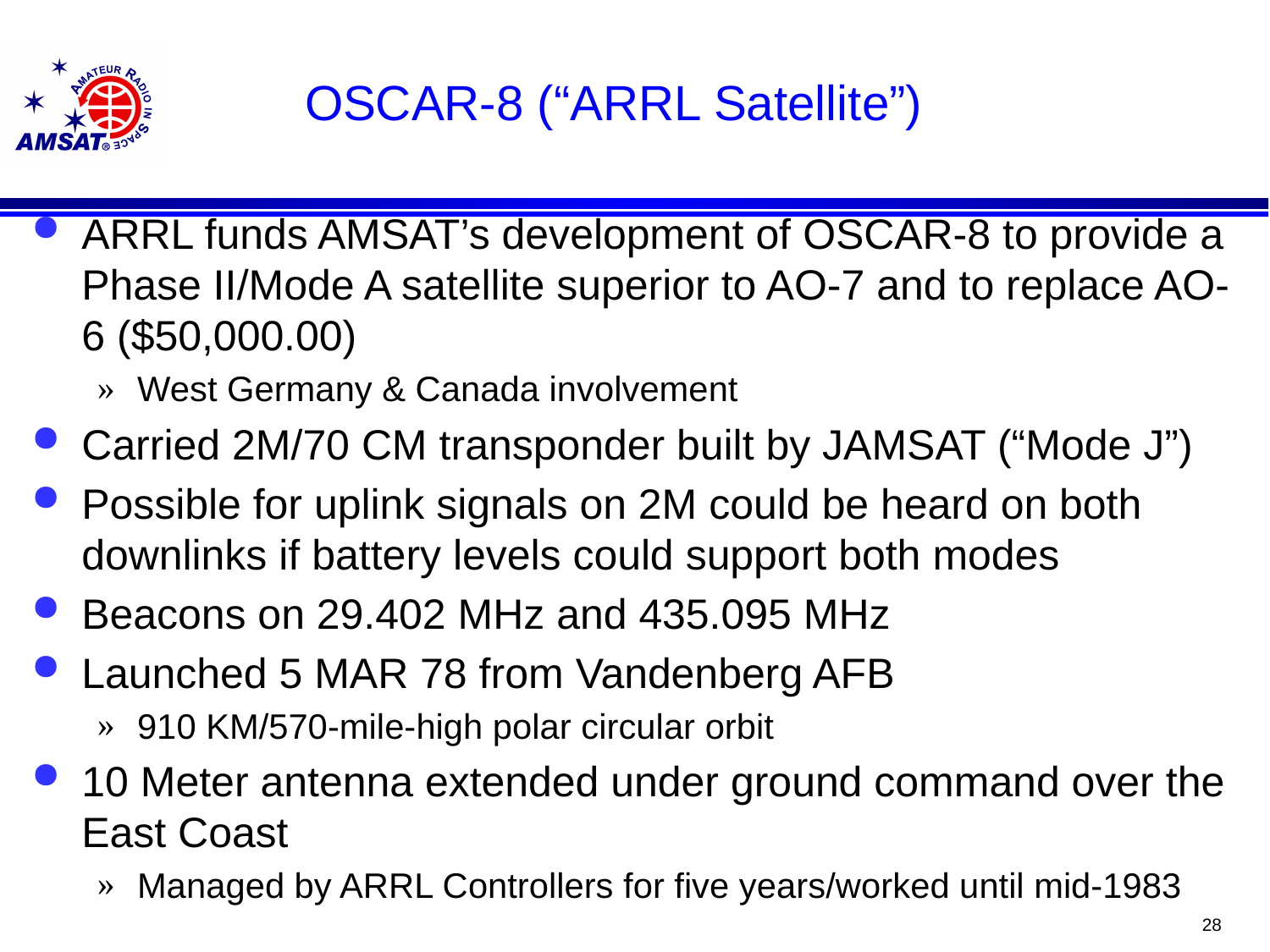

# OSCAR-8 (“ARRL Satellite”)
ARRL funds AMSAT’s development of OSCAR-8 to provide a Phase II/Mode A satellite superior to AO-7 and to replace AO-6 ($50,000.00)
West Germany & Canada involvement
Carried 2M/70 CM transponder built by JAMSAT (“Mode J”)
Possible for uplink signals on 2M could be heard on both downlinks if battery levels could support both modes
Beacons on 29.402 MHz and 435.095 MHz
Launched 5 MAR 78 from Vandenberg AFB
910 KM/570-mile-high polar circular orbit
10 Meter antenna extended under ground command over the East Coast
Managed by ARRL Controllers for five years/worked until mid-1983